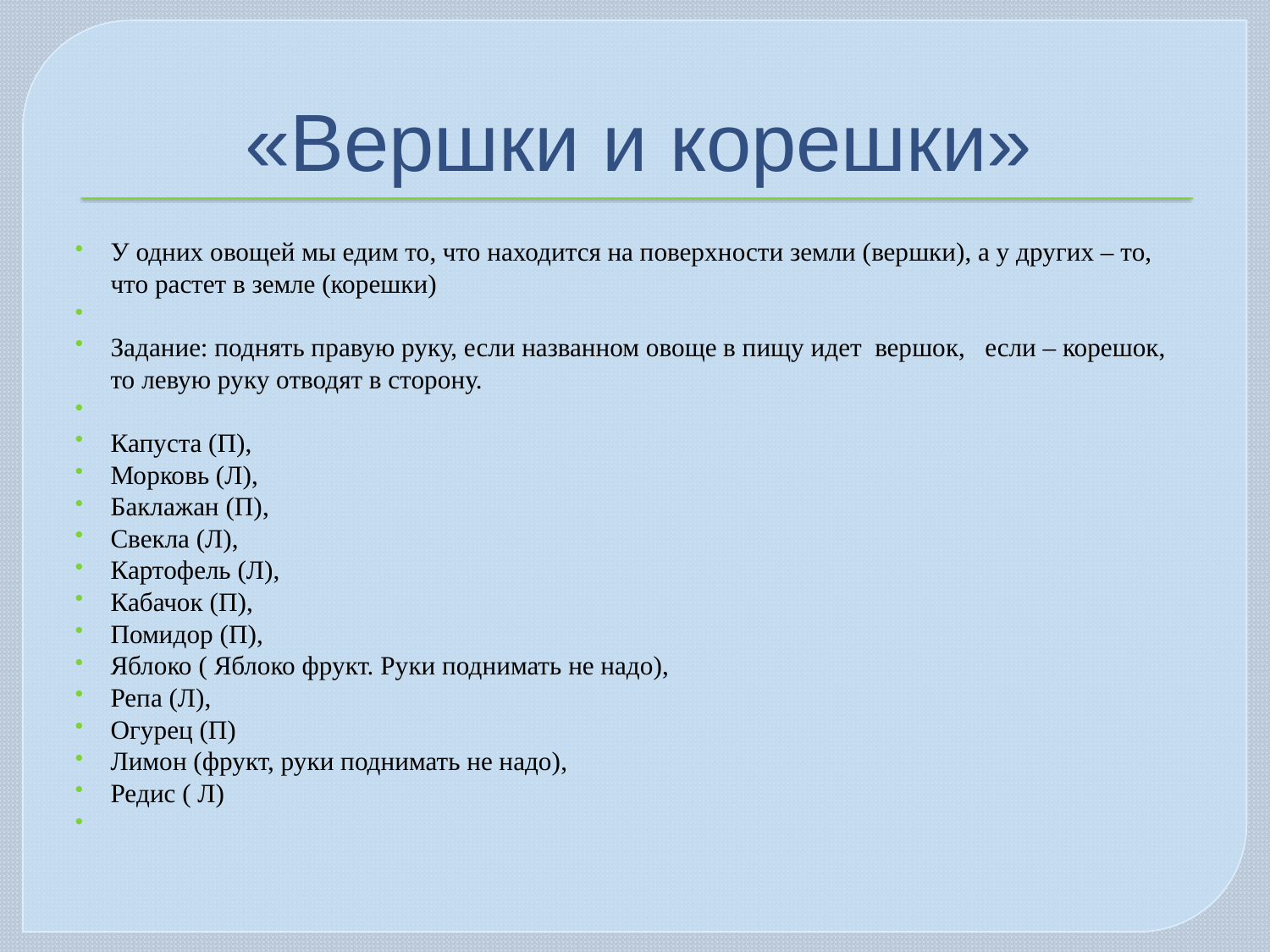

# «Вершки и корешки»
У одних овощей мы едим то, что находится на поверхности земли (вершки), а у других – то, что растет в земле (корешки)

Задание: поднять правую руку, если названном овоще в пищу идет  вершок,   если – корешок, то левую руку отводят в сторону.

Капуста (П),
Морковь (Л),
Баклажан (П),
Свекла (Л),
Картофель (Л),
Кабачок (П),
Помидор (П),
Яблоко ( Яблоко фрукт. Руки поднимать не надо),
Репа (Л),
Огурец (П)
Лимон (фрукт, руки поднимать не надо),
Редис ( Л)